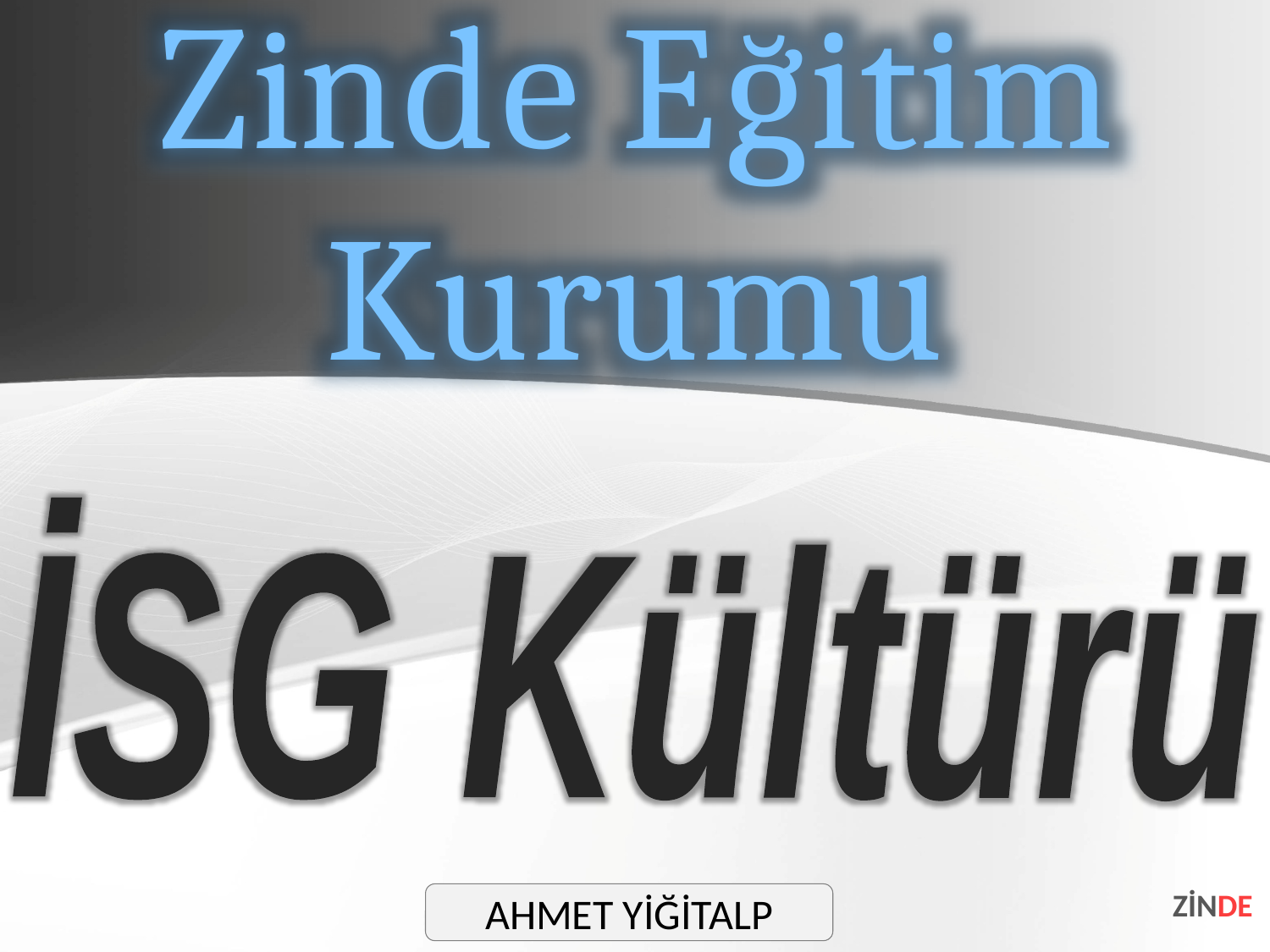

Zinde Eğitim Kurumu
İSG Kültürü
AHMET YİĞİTALP
ZİNDE